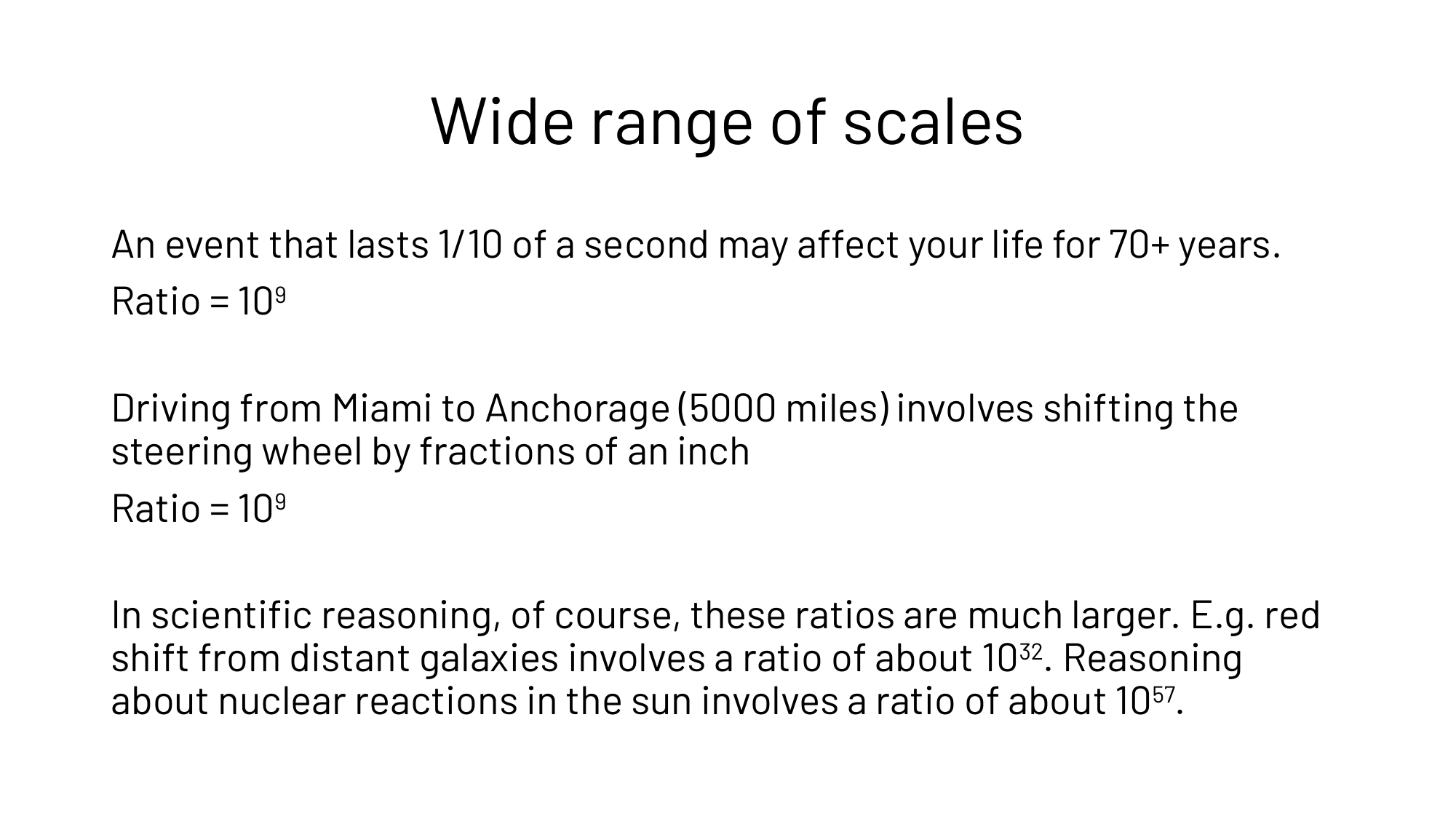

# Wide range of scales
An event that lasts 1/10 of a second may affect your life for 70+ years.
Ratio = 109

Driving from Miami to Anchorage (5000 miles) involves shifting the steering wheel by fractions of an inch
Ratio = 109

In scientific reasoning, of course, these ratios are much larger. E.g. red shift from distant galaxies involves a ratio of about 1032. Reasoning about nuclear reactions in the sun involves a ratio of about 1057.